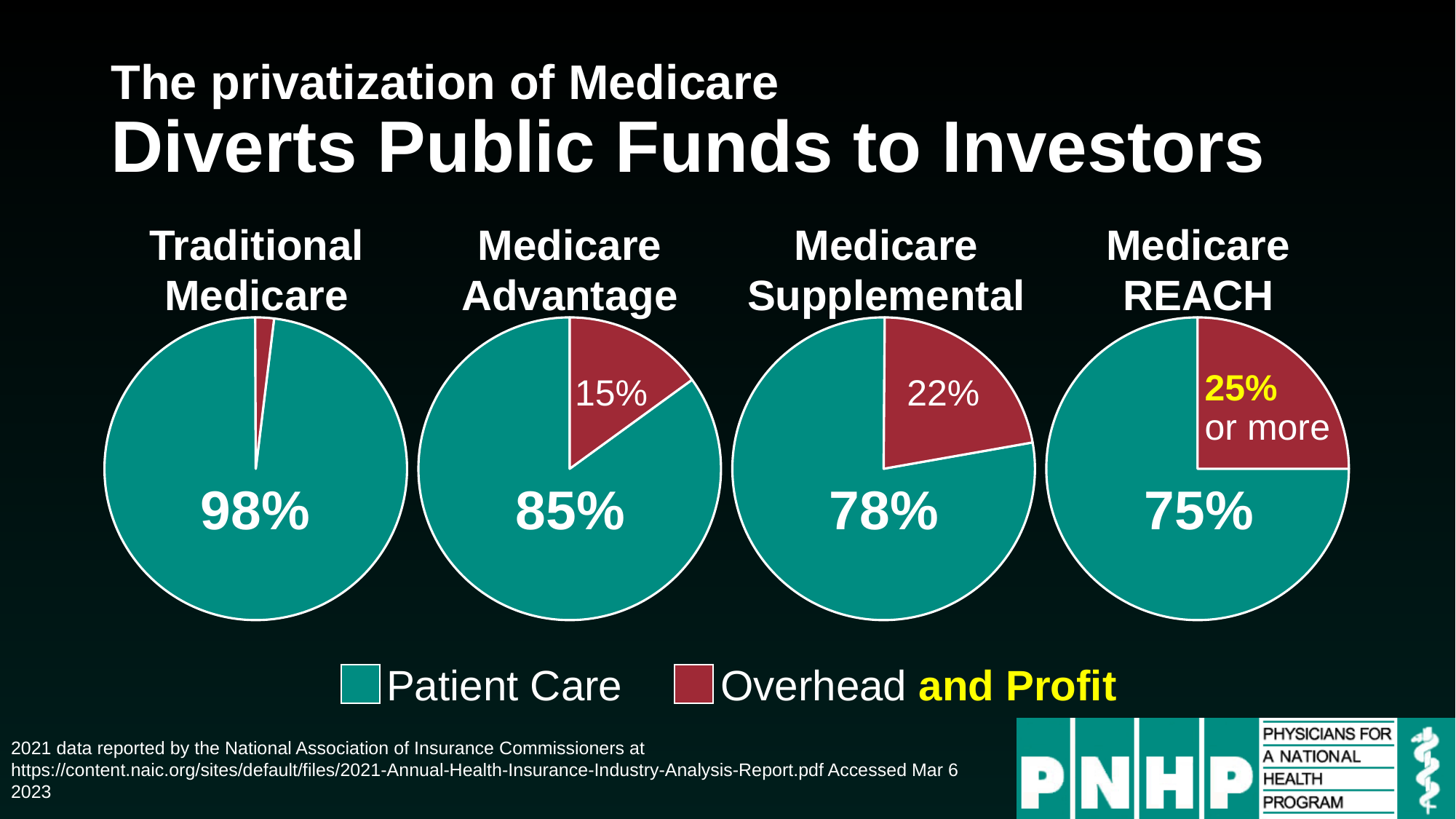

# The privatization of Medicare Diverts Public Funds to Investors
Traditional
Medicare

### Chart

| Category | Sales |
|---|---|
| Patient Care | 0.98 |
| Overhead and profit | 0.02 |
98%
Medicare
Advantage

### Chart

| Category | Sales |
|---|---|
| Patient Care | 0.85 |
| Overhead and profit | 0.15 |
15%
85%
Medicare
Supplemental

### Chart

| Category | Sales |
|---|---|
| Patient Care | 0.779 |
| Overhead and profit | 0.221 |
22%
78%
Medicare
REACH

### Chart

| Category | Sales |
|---|---|
| Patient Care | 0.75 |
| Overhead and profit | 0.25 |
25%
or more
75%
Patient Care
Overhead and Profit

2021 data reported by the National Association of Insurance Commissioners at
https://content.naic.org/sites/default/files/2021-Annual-Health-Insurance-Industry-Analysis-Report.pdf Accessed Mar 6 2023